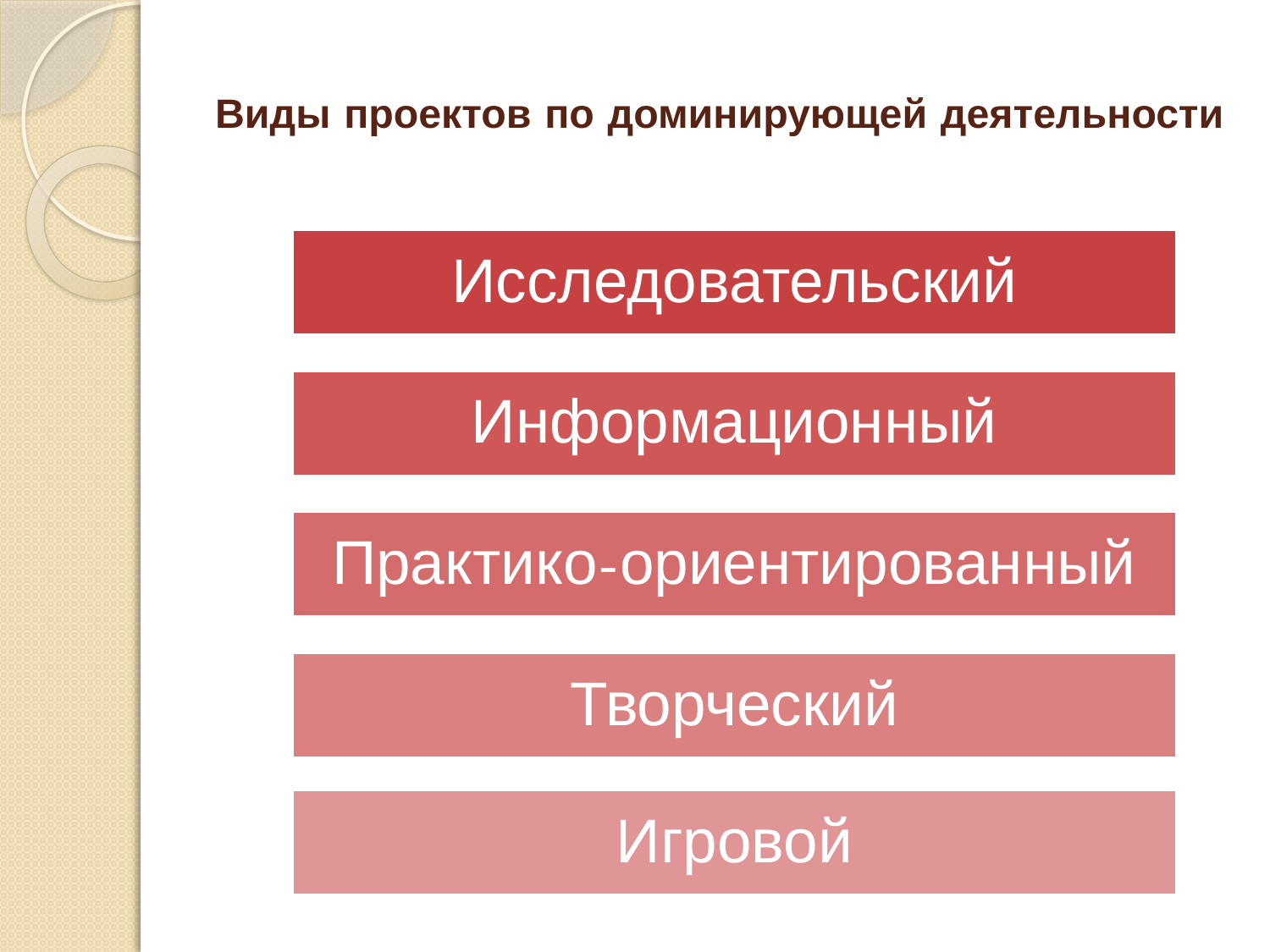

# Виды проектов по доминирующей деятельности
Исследовательский
Информационный
Практико-ориентированный
Творческий
Игровой